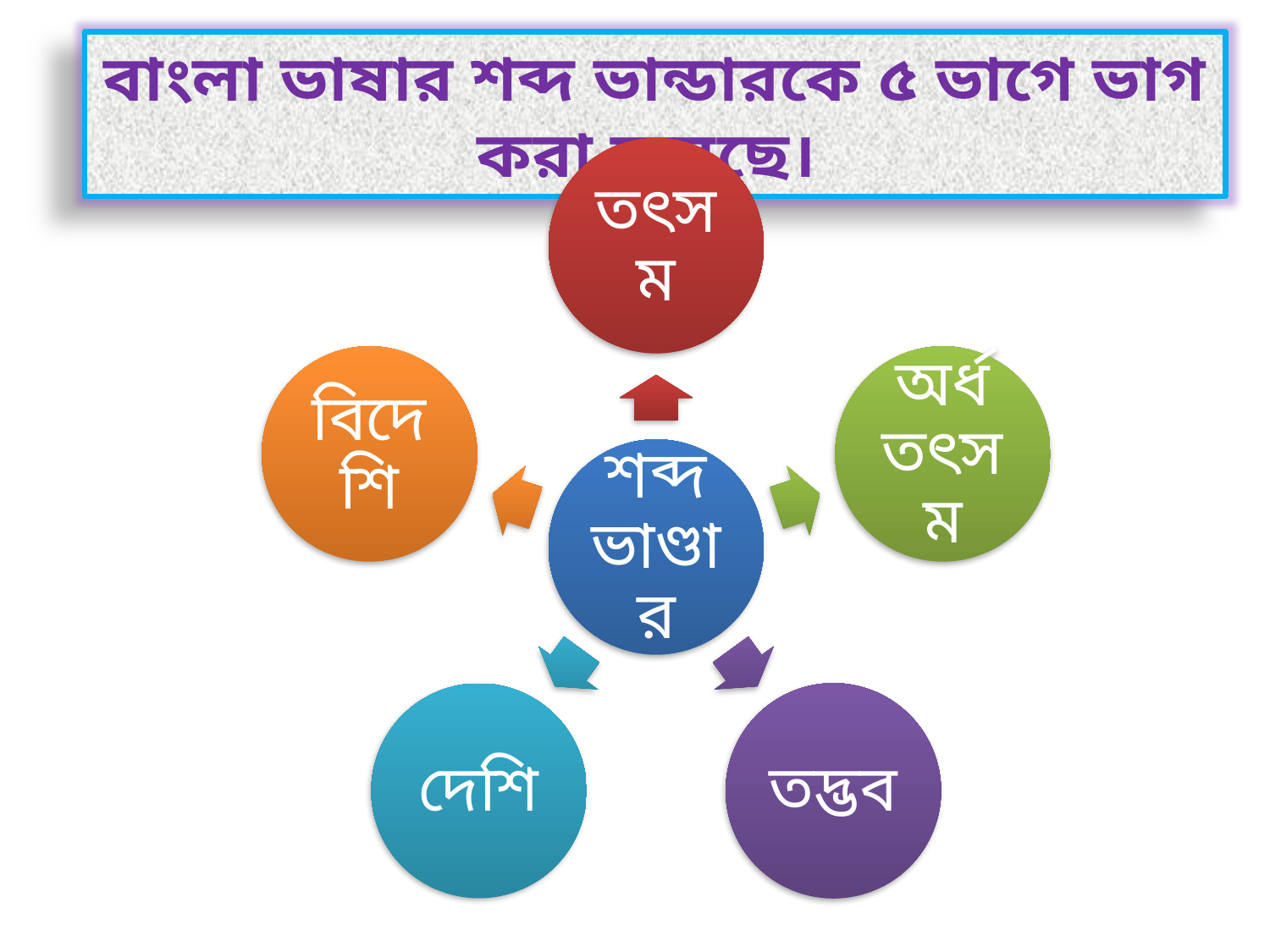

বাংলা ভাষার শব্দ ভান্ডারকে ৫ ভাগে ভাগ করা হয়েছে।
শব্দ ভাণ্ডার

তৎসম

অর্ধ তৎসম

তদ্ভব

দেশি

বিদেশি